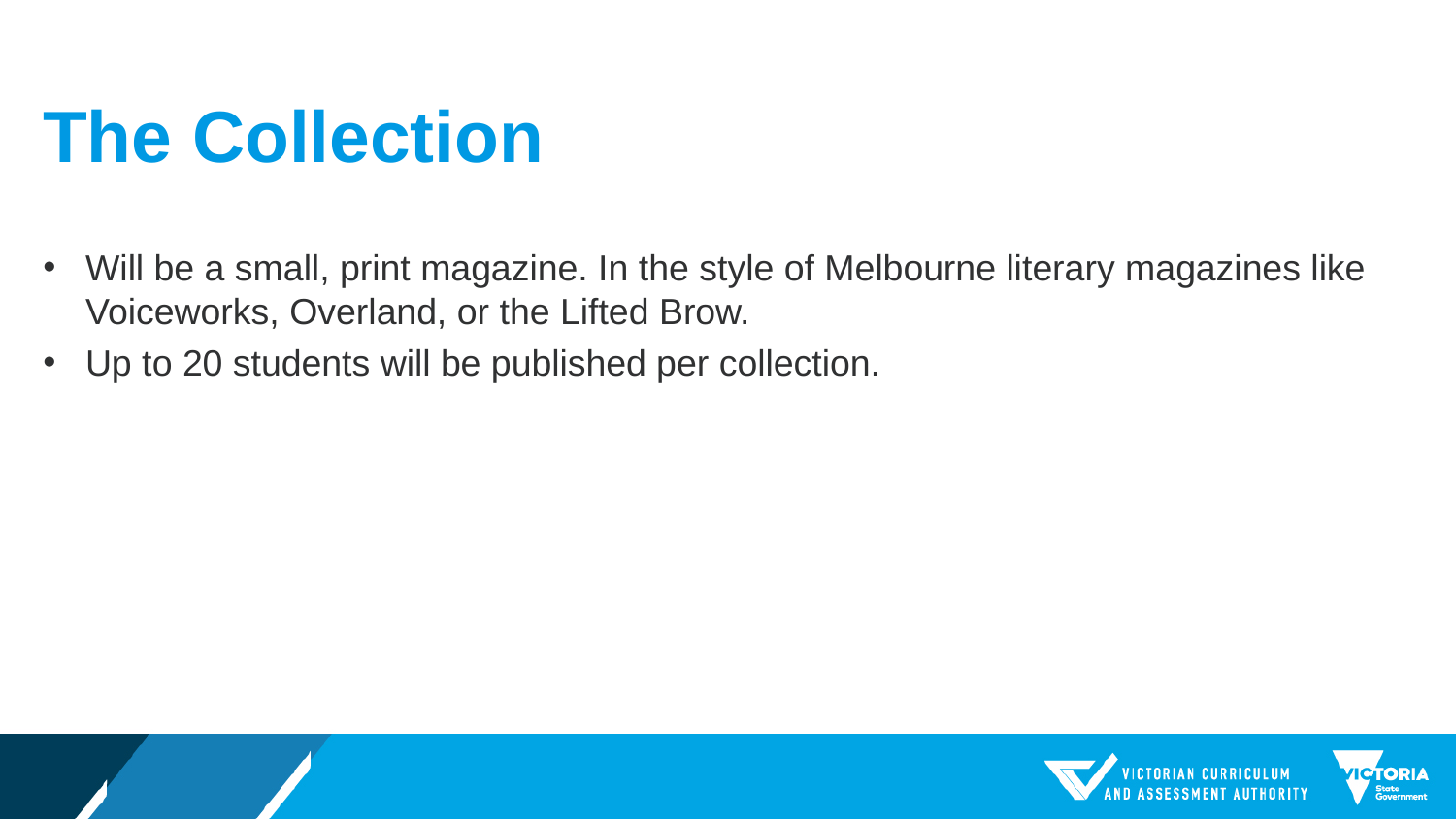

# The Collection
Will be a small, print magazine. In the style of Melbourne literary magazines like Voiceworks, Overland, or the Lifted Brow.
Up to 20 students will be published per collection.